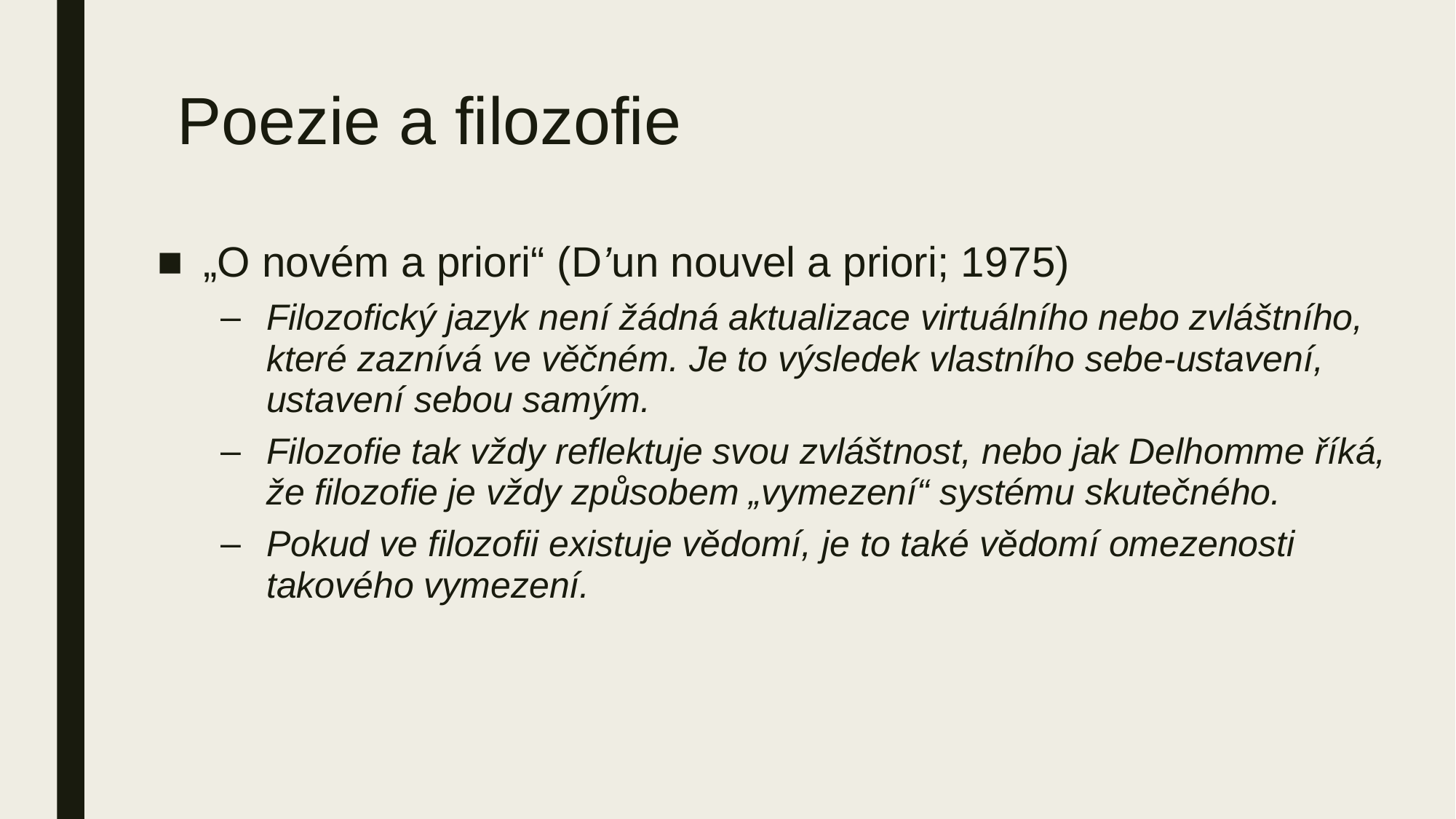

# Poezie a filozofie

„O novém a priori“ (D’un nouvel a priori; 1975)
Filozofický jazyk není žádná aktualizace virtuálního nebo zvláštního, které zaznívá ve věčném. Je to výsledek vlastního sebe-ustavení, ustavení sebou samým.
Filozofie tak vždy reflektuje svou zvláštnost, nebo jak Delhomme říká, že filozofie je vždy způsobem „vymezení“ systému skutečného.
Pokud ve filozofii existuje vědomí, je to také vědomí omezenosti takového vymezení.